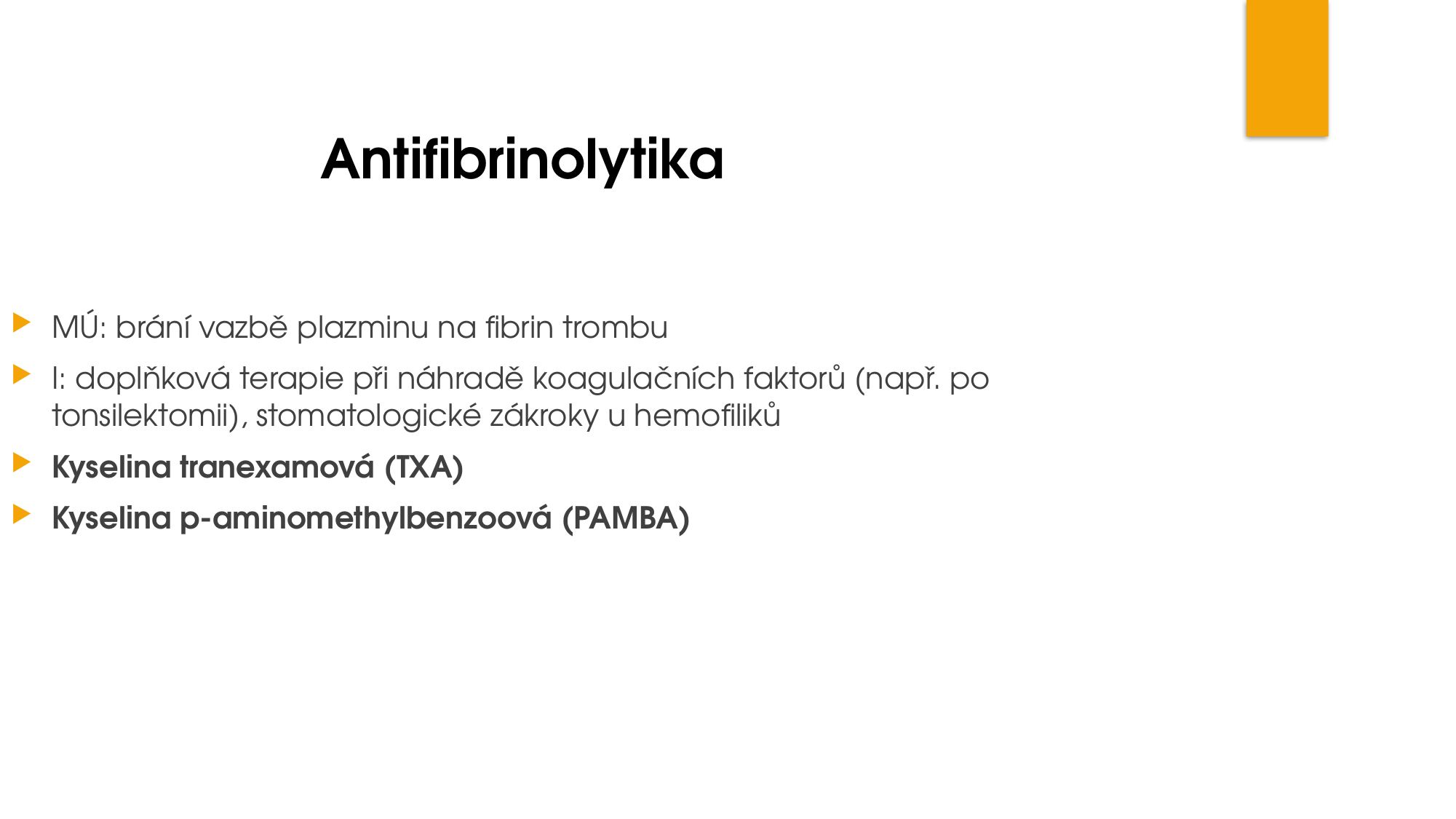

Antifibrinolytika
MÚ: brání vazbě plazminu na fibrin trombu
I: doplňková terapie při náhradě koagulačních faktorů (např. po tonsilektomii), stomatologické zákroky u hemofiliků
Kyselina tranexamová (TXA)
Kyselina p-aminomethylbenzoová (PAMBA)